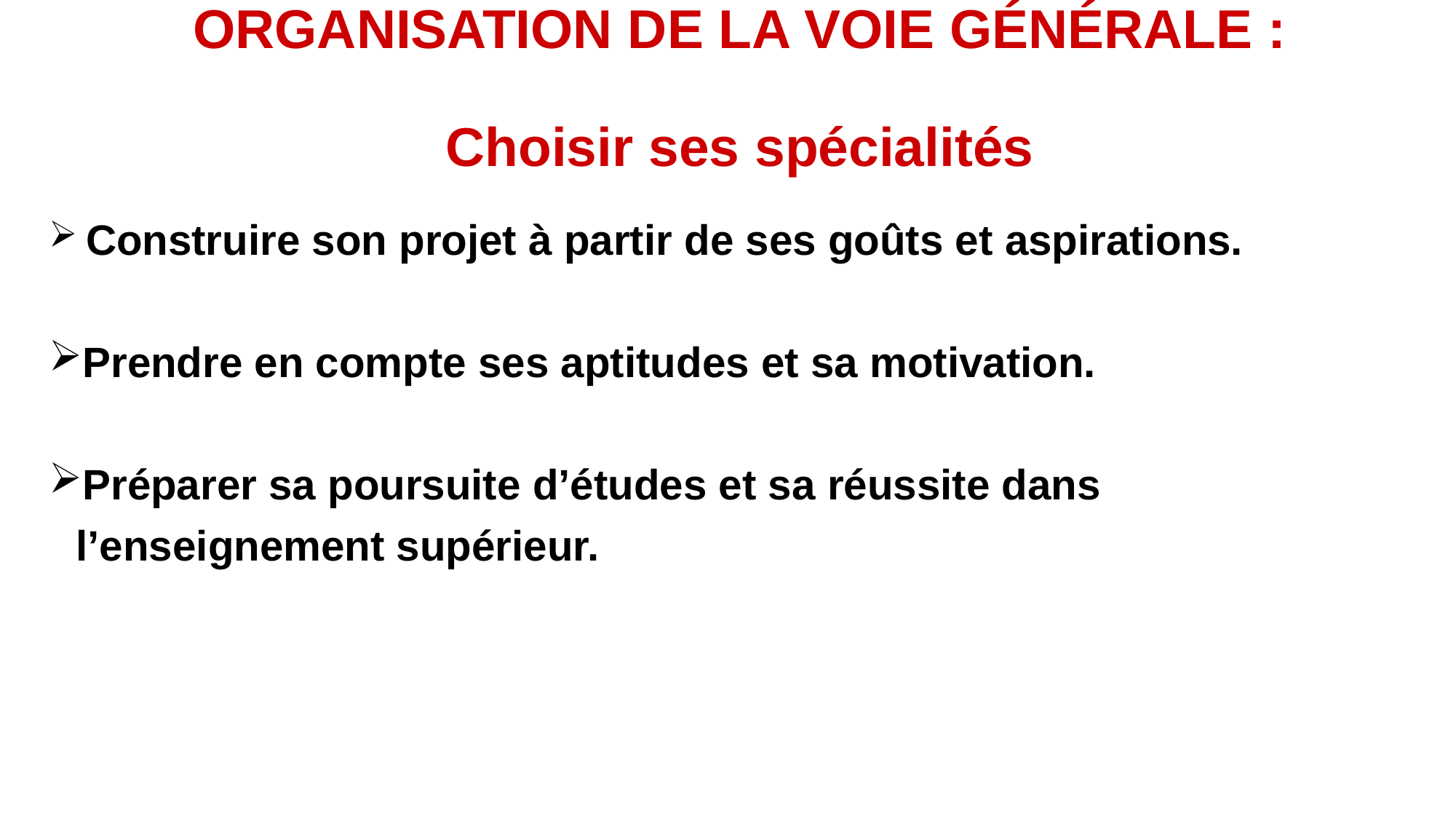

# ORGANISATION DE LA VOIE GÉNÉRALE : Choisir ses spécialités
 Construire son projet à partir de ses goûts et aspirations.

Prendre en compte ses aptitudes et sa motivation.

Préparer sa poursuite d’études et sa réussite dans l’enseignement supérieur.